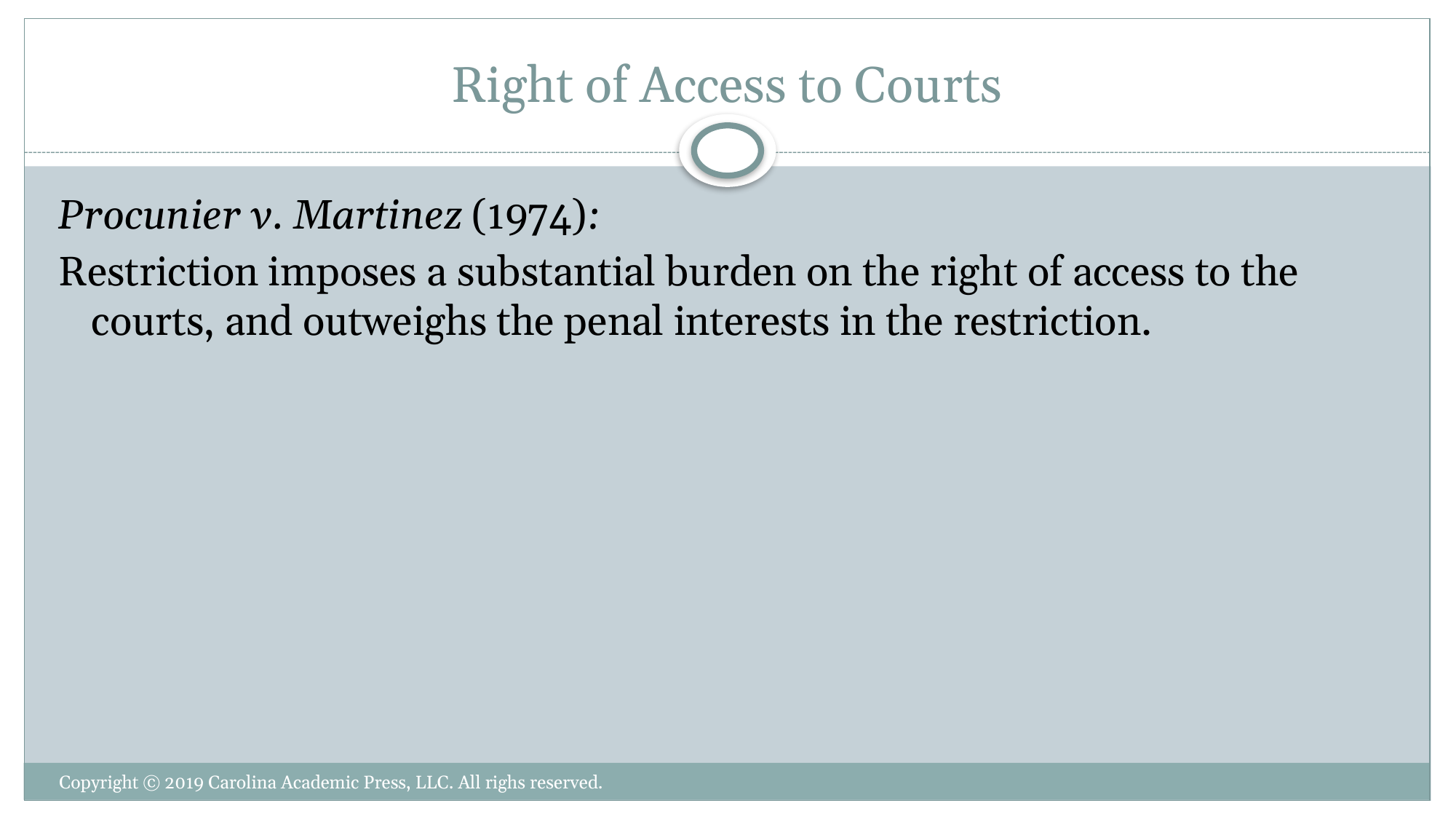

# Right of Access to Courts
Procunier v. Martinez (1974):
Restriction imposes a substantial burden on the right of access to the courts, and outweighs the penal interests in the restriction.
Copyright © 2019 Carolina Academic Press, LLC. All righs reserved.